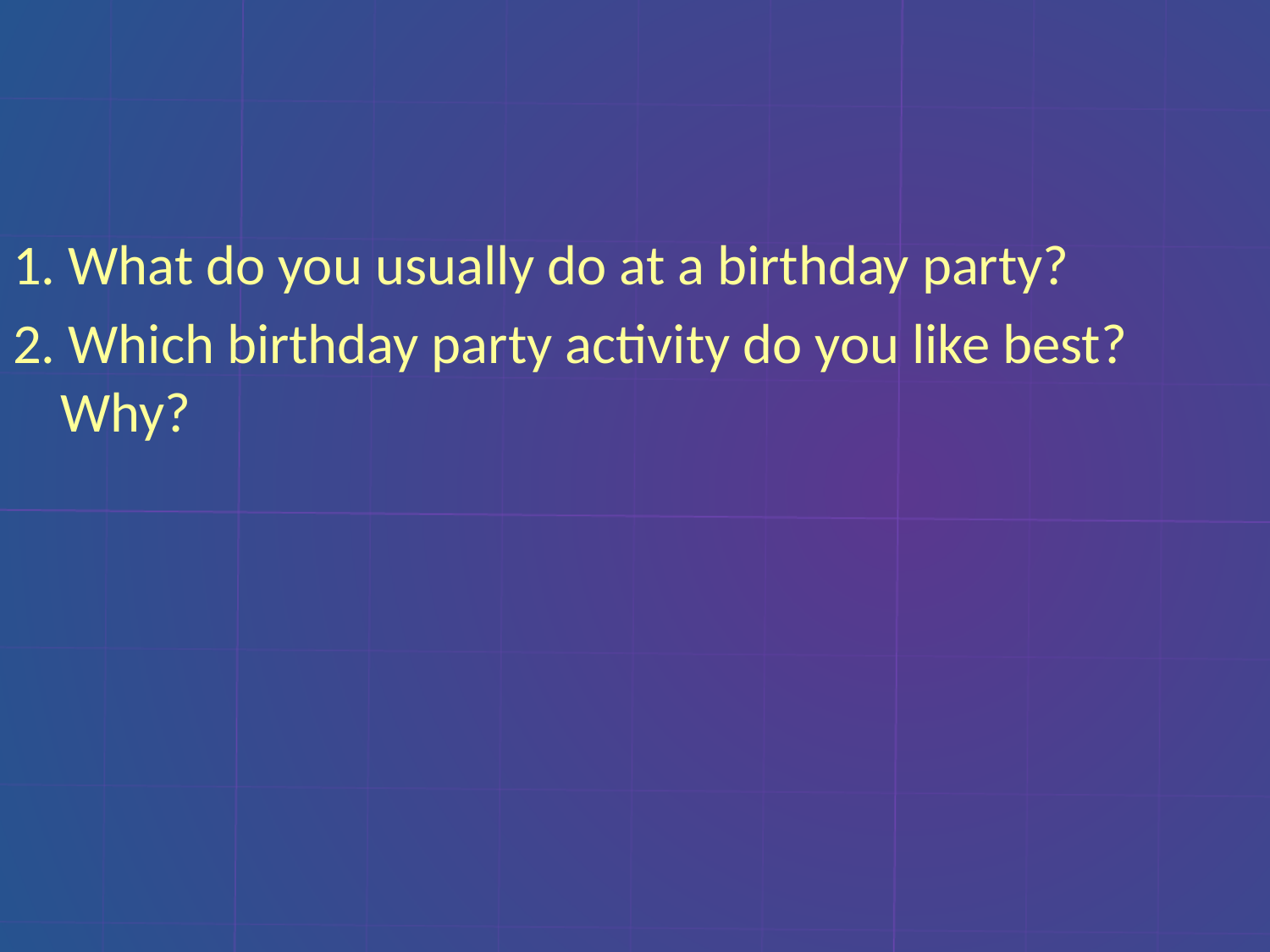

#
1. What do you usually do at a birthday party?
2. Which birthday party activity do you like best?      Why?